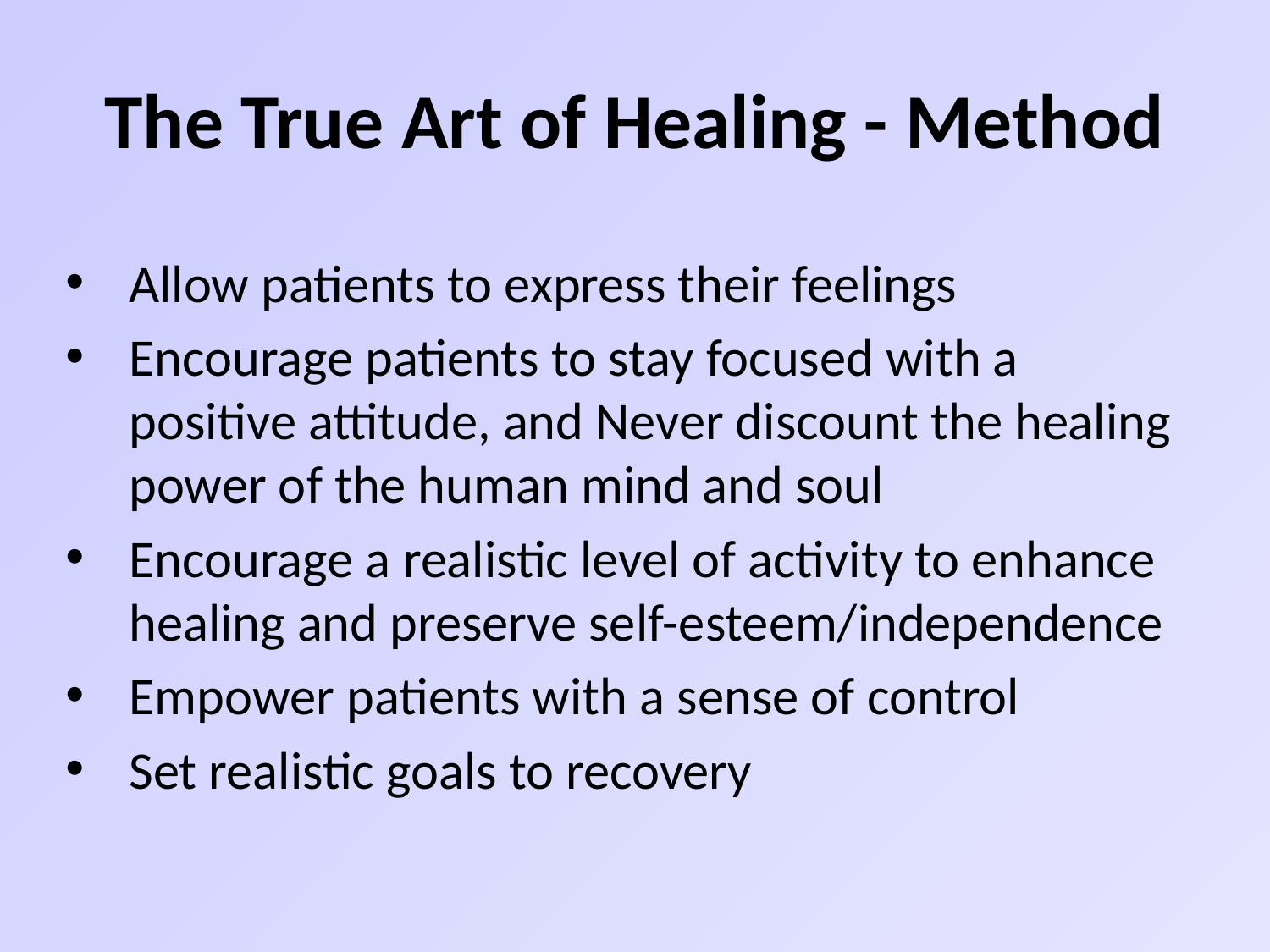

# The True Art of Healing - Method
Allow patients to express their feelings
Encourage patients to stay focused with a positive attitude, and Never discount the healing power of the human mind and soul
Encourage a realistic level of activity to enhance healing and preserve self-esteem/independence
Empower patients with a sense of control
Set realistic goals to recovery